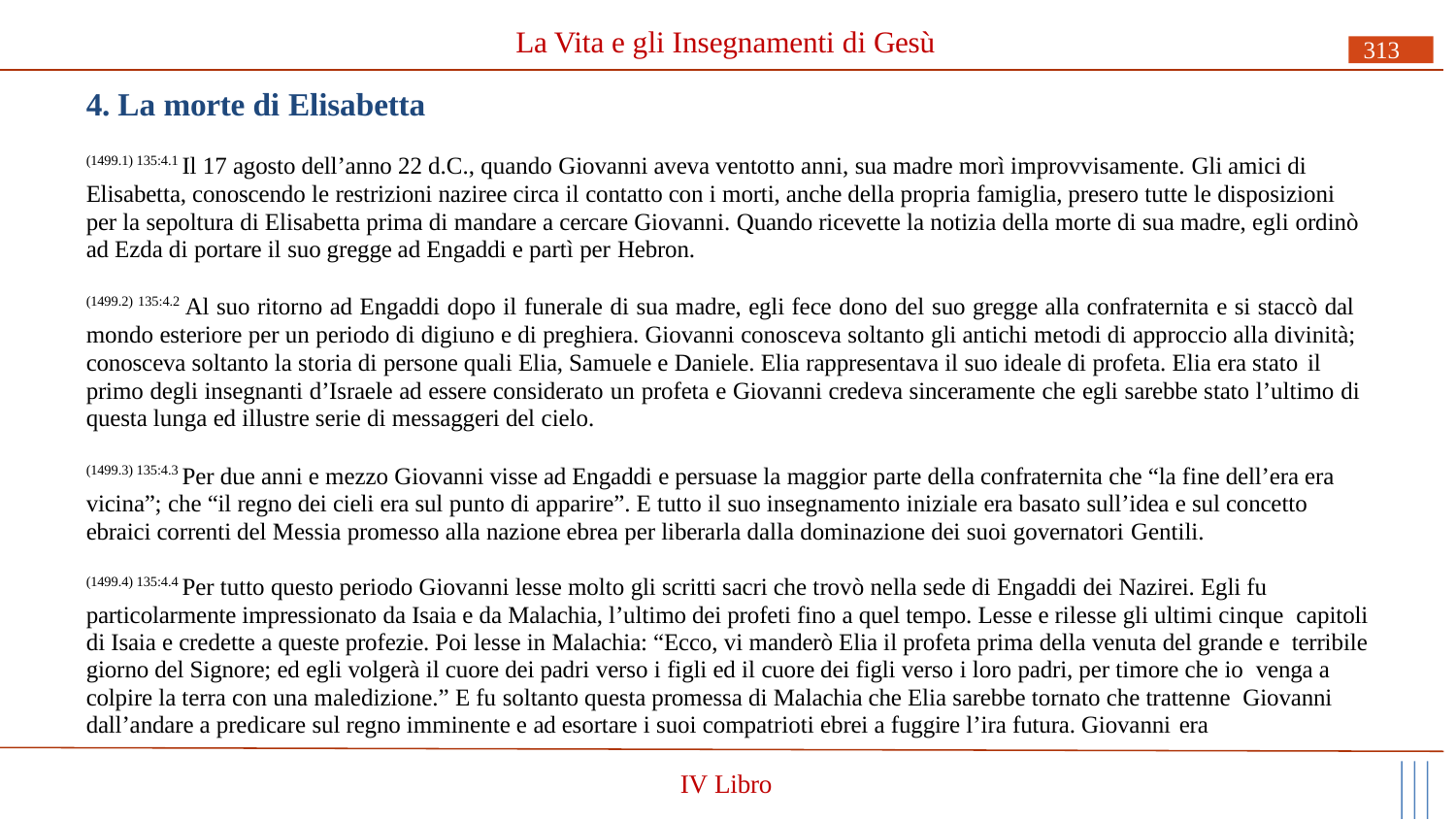

# La Vita e gli Insegnamenti di Gesù
313

4. La morte di Elisabetta
(1499.1) 135:4.1 Il 17 agosto dell’anno 22 d.C., quando Giovanni aveva ventotto anni, sua madre morì improvvisamente. Gli amici di  Elisabetta, conoscendo le restrizioni naziree circa il contatto con i morti, anche della propria famiglia, presero tutte le disposizioni  per la sepoltura di Elisabetta prima di mandare a cercare Giovanni. Quando ricevette la notizia della morte di sua madre, egli ordinò  ad Ezda di portare il suo gregge ad Engaddi e partì per Hebron.

(1499.2) 135:4.2 Al suo ritorno ad Engaddi dopo il funerale di sua madre, egli fece dono del suo gregge alla confraternita e si staccò dal  mondo esteriore per un periodo di digiuno e di preghiera. Giovanni conosceva soltanto gli antichi metodi di approccio alla divinità;  conosceva soltanto la storia di persone quali Elia, Samuele e Daniele. Elia rappresentava il suo ideale di profeta. Elia era stato il
primo degli insegnanti d’Israele ad essere considerato un profeta e Giovanni credeva sinceramente che egli sarebbe stato l’ultimo di  questa lunga ed illustre serie di messaggeri del cielo.

(1499.3) 135:4.3 Per due anni e mezzo Giovanni visse ad Engaddi e persuase la maggior parte della confraternita che “la fine dell’era era  vicina”; che “il regno dei cieli era sul punto di apparire”. E tutto il suo insegnamento iniziale era basato sull’idea e sul concetto  ebraici correnti del Messia promesso alla nazione ebrea per liberarla dalla dominazione dei suoi governatori Gentili.

(1499.4) 135:4.4 Per tutto questo periodo Giovanni lesse molto gli scritti sacri che trovò nella sede di Engaddi dei Nazirei. Egli fu  particolarmente impressionato da Isaia e da Malachia, l’ultimo dei profeti fino a quel tempo. Lesse e rilesse gli ultimi cinque  capitoli di Isaia e credette a queste profezie. Poi lesse in Malachia: “Ecco, vi manderò Elia il profeta prima della venuta del grande e  terribile giorno del Signore; ed egli volgerà il cuore dei padri verso i figli ed il cuore dei figli verso i loro padri, per timore che io  venga a colpire la terra con una maledizione.” E fu soltanto questa promessa di Malachia che Elia sarebbe tornato che trattenne  Giovanni dall’andare a predicare sul regno imminente e ad esortare i suoi compatrioti ebrei a fuggire l’ira futura. Giovanni era

IV Libro